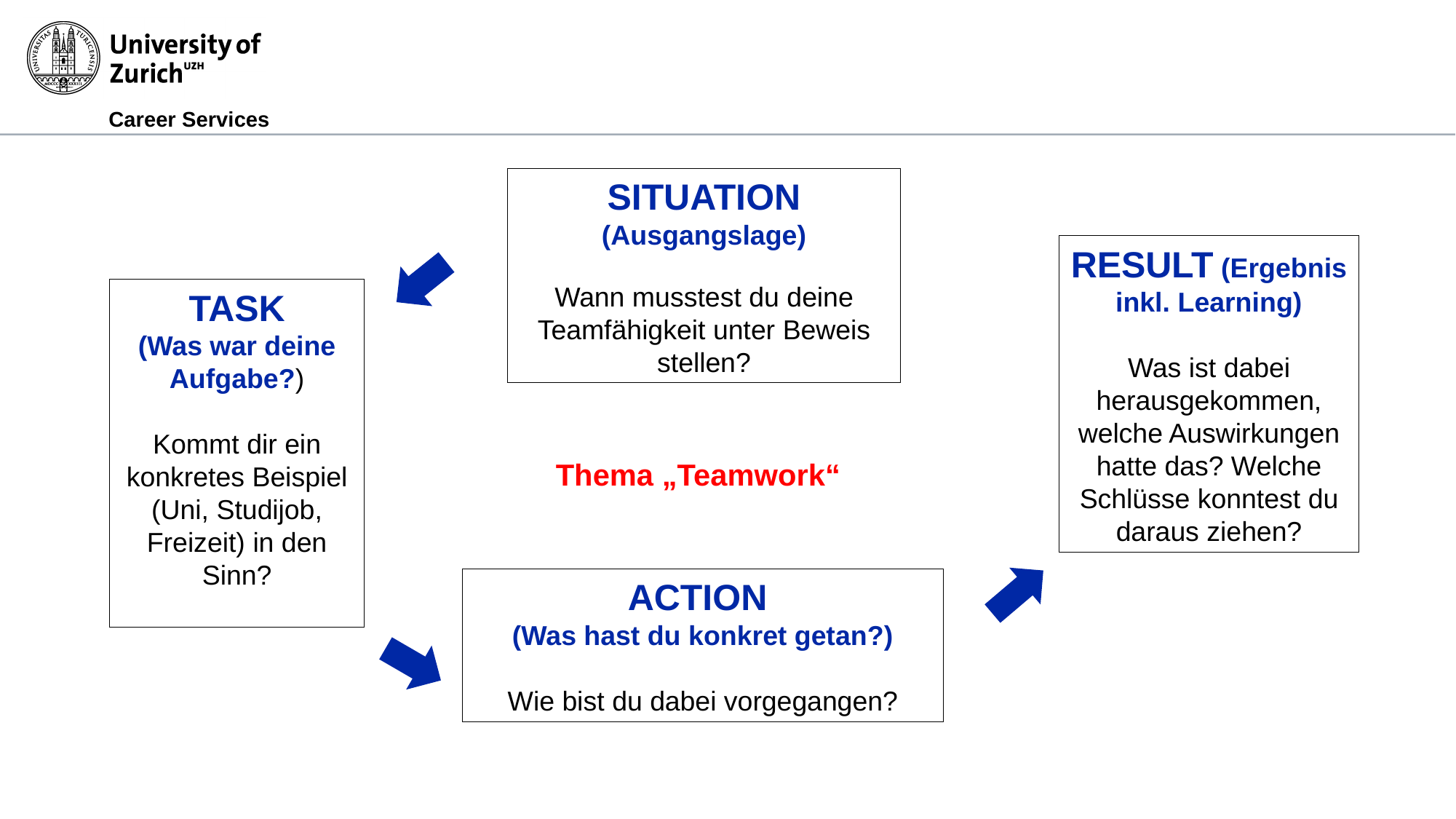

SITUATION (Ausgangslage)

Wann musstest du deine Teamfähigkeit unter Beweis stellen?
RESULT (Ergebnis inkl. Learning)

Was ist dabei herausgekommen, welche Auswirkungen hatte das? Welche Schlüsse konntest du daraus ziehen?

TASK
(Was war deine Aufgabe?)

Kommt dir ein konkretes Beispiel (Uni, Studijob, Freizeit) in den Sinn?

Thema „Teamwork“

ACTION
(Was hast du konkret getan?)

Wie bist du dabei vorgegangen?